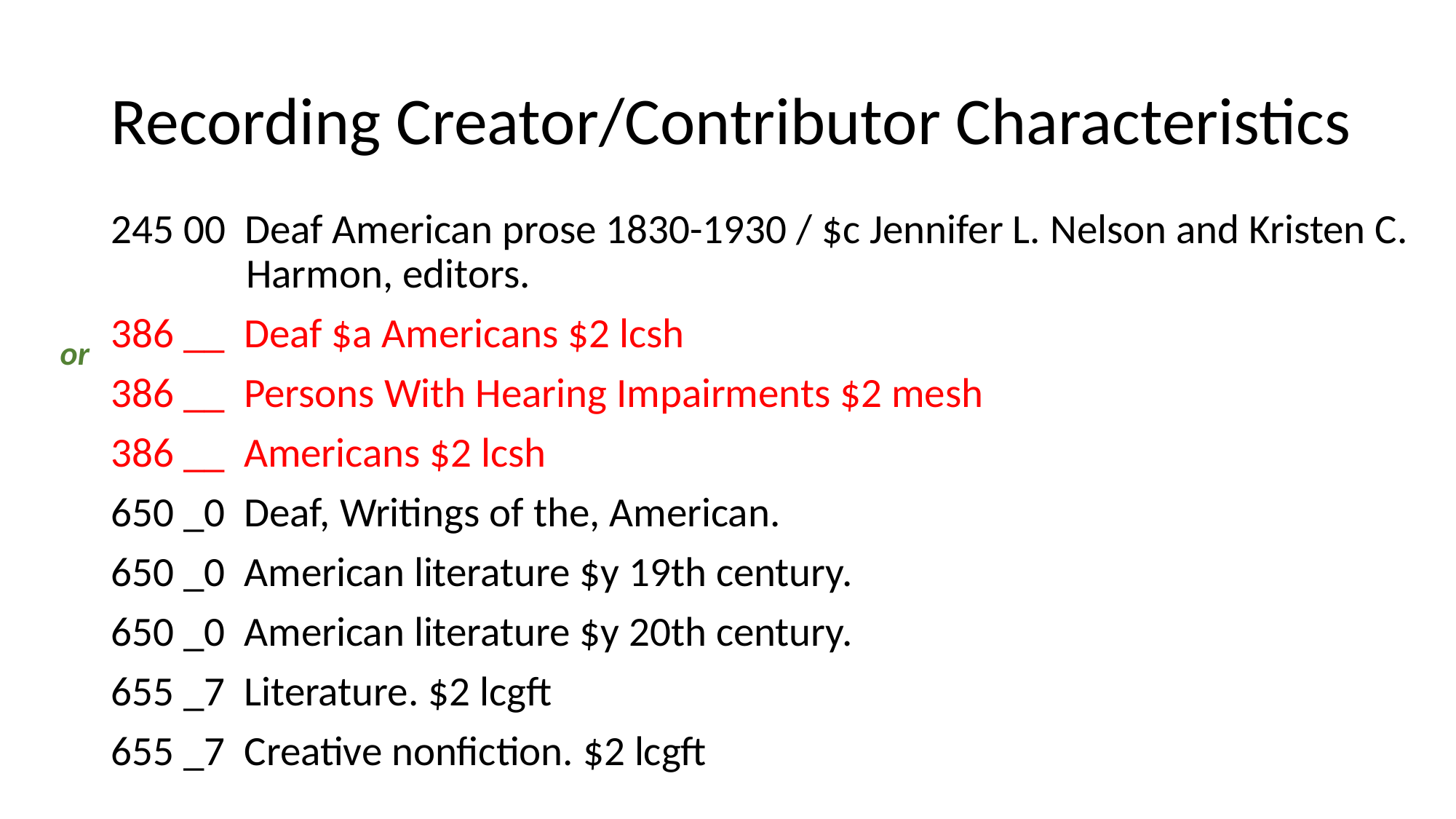

# Recording Creator/Contributor Characteristics
245 00  Deaf American prose 1830-1930 / $c Jennifer L. Nelson and Kristen C. 	   Harmon, editors.
386 __  Deaf $a Americans $2 lcsh
386 __  Persons With Hearing Impairments $2 mesh
386 __  Americans $2 lcsh
650 _0  Deaf, Writings of the, American.
650 _0  American literature $y 19th century.
650 _0  American literature $y 20th century.
655 _7  Literature. $2 lcgft
655 _7  Creative nonfiction. $2 lcgft
      or